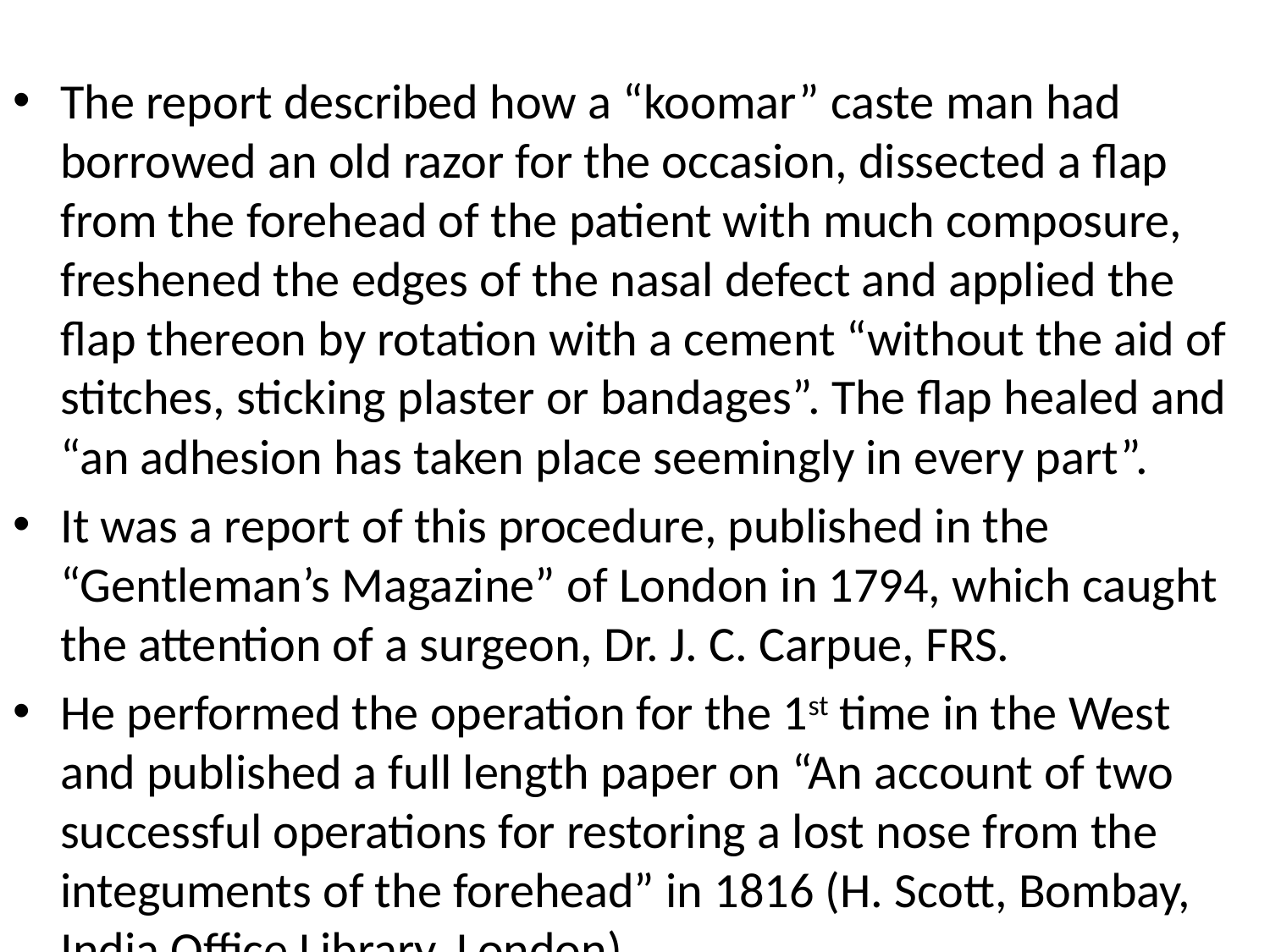

The report described how a “koomar” caste man had borrowed an old razor for the occasion, dissected a flap from the forehead of the patient with much composure, freshened the edges of the nasal defect and applied the flap thereon by rotation with a cement “without the aid of stitches, sticking plaster or bandages”. The flap healed and “an adhesion has taken place seemingly in every part”.
It was a report of this procedure, published in the “Gentleman’s Magazine” of London in 1794, which caught the attention of a surgeon, Dr. J. C. Carpue, FRS.
He performed the operation for the 1st time in the West and published a full length paper on “An account of two successful operations for restoring a lost nose from the integuments of the forehead” in 1816 (H. Scott, Bombay, India Office Library, London).